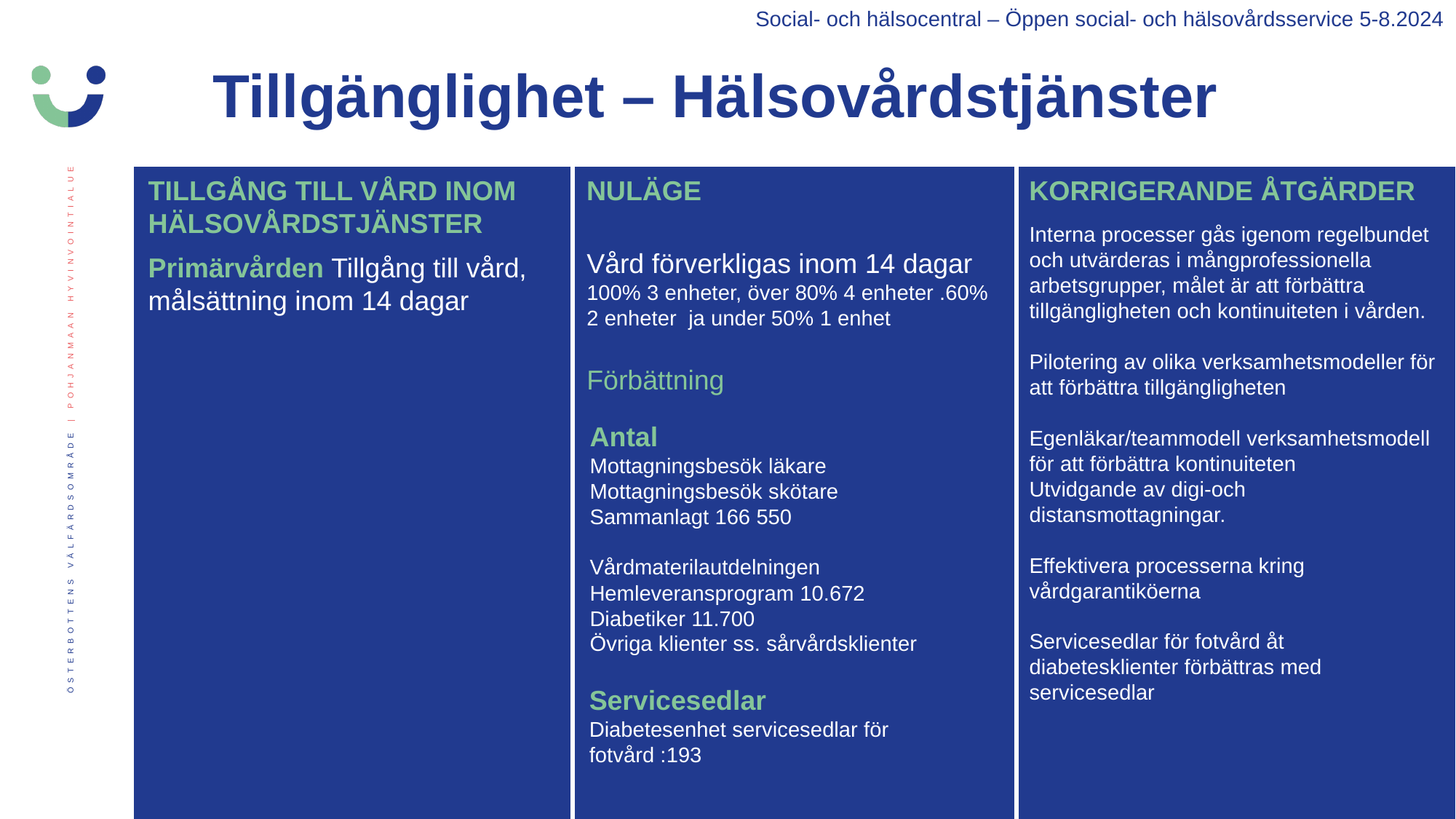

Social- och hälsocentral – Öppen social- och hälsovårdsservice 5-8.2024
Tillgänglighet – Hälsovårdstjänster
TILLGÅNG TILL VÅRD INOM HÄLSOVÅRDSTJÄNSTER
NULÄGE
KORRIGERANDE ÅTGÄRDER
Interna processer gås igenom regelbundet och utvärderas i mångprofessionella arbetsgrupper, målet är att förbättra tillgängligheten och kontinuiteten i vården.

Pilotering av olika verksamhetsmodeller för att förbättra tillgängligheten

Egenläkar/teammodell verksamhetsmodell för att förbättra kontinuiteten
Utvidgande av digi-och distansmottagningar.

Effektivera processerna kring vårdgarantiköerna

Servicesedlar för fotvård åt diabetesklienter förbättras med servicesedlar

Vård förverkligas inom 14 dagar
100% 3 enheter, över 80% 4 enheter .60% 2 enheter  ja under 50% 1 enhet

Förbättning
Primärvården Tillgång till vård, målsättning inom 14 dagar
Antal
Mottagningsbesök läkare
Mottagningsbesök skötare
Sammanlagt 166 550

Vårdmaterilautdelningen
Hemleveransprogram 10.672
Diabetiker 11.700
Övriga klienter ss. sårvårdsklienter

Servicesedlar
Diabetesenhet servicesedlar för fotvård :193